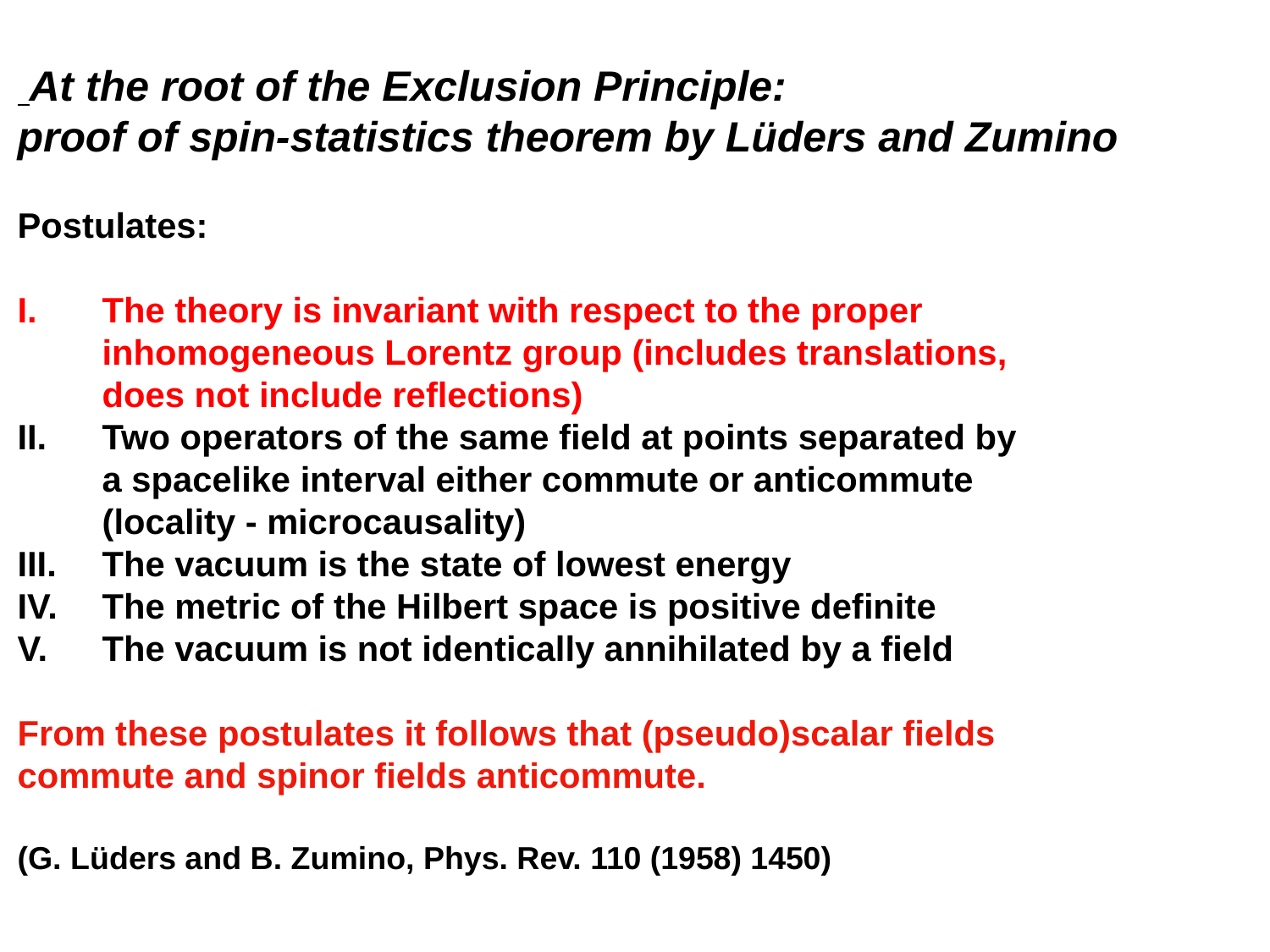

At the root of the Exclusion Principle:
proof of spin-statistics theorem by Lüders and Zumino

Postulates:

The theory is invariant with respect to the proper
inhomogeneous Lorentz group (includes translations,
does not include reflections)
Two operators of the same field at points separated by
a spacelike interval either commute or anticommute
(locality - microcausality)
The vacuum is the state of lowest energy
The metric of the Hilbert space is positive definite
The vacuum is not identically annihilated by a field

From these postulates it follows that (pseudo)scalar fields
commute and spinor fields anticommute.

(G. Lüders and B. Zumino, Phys. Rev. 110 (1958) 1450)